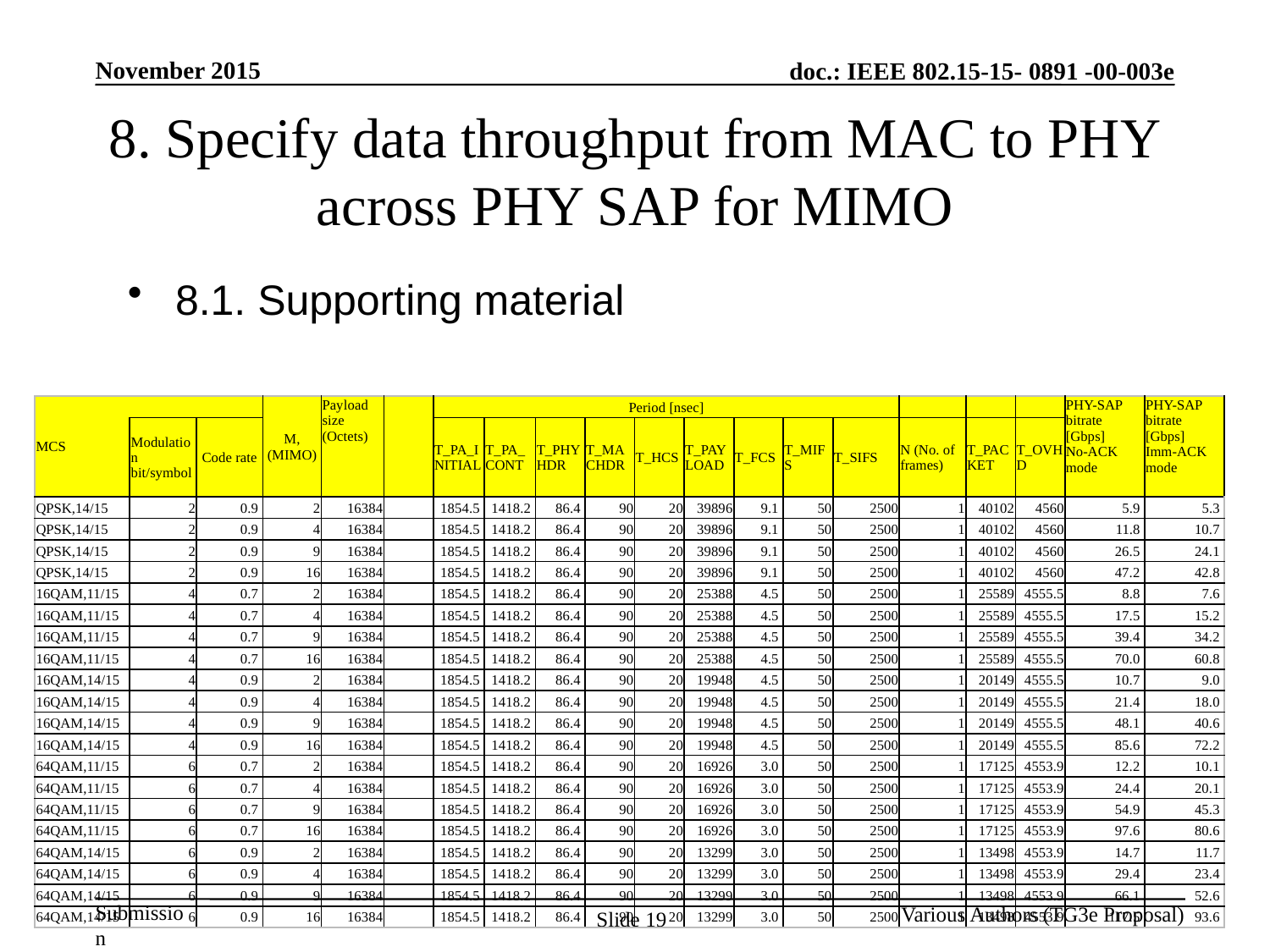

# 8. Specify data throughput from MAC to PHY across PHY SAP for MIMO
8.1. Supporting material
| MCS |  |  | M, (MIMO) | Payload size (Octets) |  | Period [nsec] |  |  |  |  |  |  |  |  |  |  |  | PHY-SAP bitrate [Gbps] No-ACK mode | PHY-SAP bitrate [Gbps] Imm-ACK mode |
| --- | --- | --- | --- | --- | --- | --- | --- | --- | --- | --- | --- | --- | --- | --- | --- | --- | --- | --- | --- |
|  | Modulation bit/symbol | Code rate |  |  |  | T\_PA\_INITIAL | T\_PA\_CONT | T\_PHYHDR | T\_MACHDR | T\_HCS | T\_PAYLOAD | T\_FCS | T\_MIFS | T\_SIFS | N (No. of frames) | T\_PACKET | T\_OVHD |  |  |
| QPSK,14/15 | 2 | 0.9 | 2 | 16384 |  | 1854.5 | 1418.2 | 86.4 | 90 | 20 | 39896 | 9.1 | 50 | 2500 | 1 | 40102 | 4560 | 5.9 | 5.3 |
| QPSK,14/15 | 2 | 0.9 | 4 | 16384 |  | 1854.5 | 1418.2 | 86.4 | 90 | 20 | 39896 | 9.1 | 50 | 2500 | 1 | 40102 | 4560 | 11.8 | 10.7 |
| QPSK,14/15 | 2 | 0.9 | 9 | 16384 |  | 1854.5 | 1418.2 | 86.4 | 90 | 20 | 39896 | 9.1 | 50 | 2500 | 1 | 40102 | 4560 | 26.5 | 24.1 |
| QPSK,14/15 | 2 | 0.9 | 16 | 16384 |  | 1854.5 | 1418.2 | 86.4 | 90 | 20 | 39896 | 9.1 | 50 | 2500 | 1 | 40102 | 4560 | 47.2 | 42.8 |
| 16QAM,11/15 | 4 | 0.7 | 2 | 16384 |  | 1854.5 | 1418.2 | 86.4 | 90 | 20 | 25388 | 4.5 | 50 | 2500 | 1 | 25589 | 4555.5 | 8.8 | 7.6 |
| 16QAM,11/15 | 4 | 0.7 | 4 | 16384 |  | 1854.5 | 1418.2 | 86.4 | 90 | 20 | 25388 | 4.5 | 50 | 2500 | 1 | 25589 | 4555.5 | 17.5 | 15.2 |
| 16QAM,11/15 | 4 | 0.7 | 9 | 16384 |  | 1854.5 | 1418.2 | 86.4 | 90 | 20 | 25388 | 4.5 | 50 | 2500 | 1 | 25589 | 4555.5 | 39.4 | 34.2 |
| 16QAM,11/15 | 4 | 0.7 | 16 | 16384 |  | 1854.5 | 1418.2 | 86.4 | 90 | 20 | 25388 | 4.5 | 50 | 2500 | 1 | 25589 | 4555.5 | 70.0 | 60.8 |
| 16QAM,14/15 | 4 | 0.9 | 2 | 16384 |  | 1854.5 | 1418.2 | 86.4 | 90 | 20 | 19948 | 4.5 | 50 | 2500 | 1 | 20149 | 4555.5 | 10.7 | 9.0 |
| 16QAM,14/15 | 4 | 0.9 | 4 | 16384 |  | 1854.5 | 1418.2 | 86.4 | 90 | 20 | 19948 | 4.5 | 50 | 2500 | 1 | 20149 | 4555.5 | 21.4 | 18.0 |
| 16QAM,14/15 | 4 | 0.9 | 9 | 16384 |  | 1854.5 | 1418.2 | 86.4 | 90 | 20 | 19948 | 4.5 | 50 | 2500 | 1 | 20149 | 4555.5 | 48.1 | 40.6 |
| 16QAM,14/15 | 4 | 0.9 | 16 | 16384 |  | 1854.5 | 1418.2 | 86.4 | 90 | 20 | 19948 | 4.5 | 50 | 2500 | 1 | 20149 | 4555.5 | 85.6 | 72.2 |
| 64QAM,11/15 | 6 | 0.7 | 2 | 16384 |  | 1854.5 | 1418.2 | 86.4 | 90 | 20 | 16926 | 3.0 | 50 | 2500 | 1 | 17125 | 4553.9 | 12.2 | 10.1 |
| 64QAM,11/15 | 6 | 0.7 | 4 | 16384 |  | 1854.5 | 1418.2 | 86.4 | 90 | 20 | 16926 | 3.0 | 50 | 2500 | 1 | 17125 | 4553.9 | 24.4 | 20.1 |
| 64QAM,11/15 | 6 | 0.7 | 9 | 16384 |  | 1854.5 | 1418.2 | 86.4 | 90 | 20 | 16926 | 3.0 | 50 | 2500 | 1 | 17125 | 4553.9 | 54.9 | 45.3 |
| 64QAM,11/15 | 6 | 0.7 | 16 | 16384 |  | 1854.5 | 1418.2 | 86.4 | 90 | 20 | 16926 | 3.0 | 50 | 2500 | 1 | 17125 | 4553.9 | 97.6 | 80.6 |
| 64QAM,14/15 | 6 | 0.9 | 2 | 16384 |  | 1854.5 | 1418.2 | 86.4 | 90 | 20 | 13299 | 3.0 | 50 | 2500 | 1 | 13498 | 4553.9 | 14.7 | 11.7 |
| 64QAM,14/15 | 6 | 0.9 | 4 | 16384 |  | 1854.5 | 1418.2 | 86.4 | 90 | 20 | 13299 | 3.0 | 50 | 2500 | 1 | 13498 | 4553.9 | 29.4 | 23.4 |
| 64QAM,14/15 | 6 | 0.9 | 9 | 16384 |  | 1854.5 | 1418.2 | 86.4 | 90 | 20 | 13299 | 3.0 | 50 | 2500 | 1 | 13498 | 4553.9 | 66.1 | 52.6 |
| 64QAM,14/15 | 6 | 0.9 | 16 | 16384 |  | 1854.5 | 1418.2 | 86.4 | 90 | 20 | 13299 | 3.0 | 50 | 2500 | 1 | 13498 | 4553.9 | 117.5 | 93.6 |